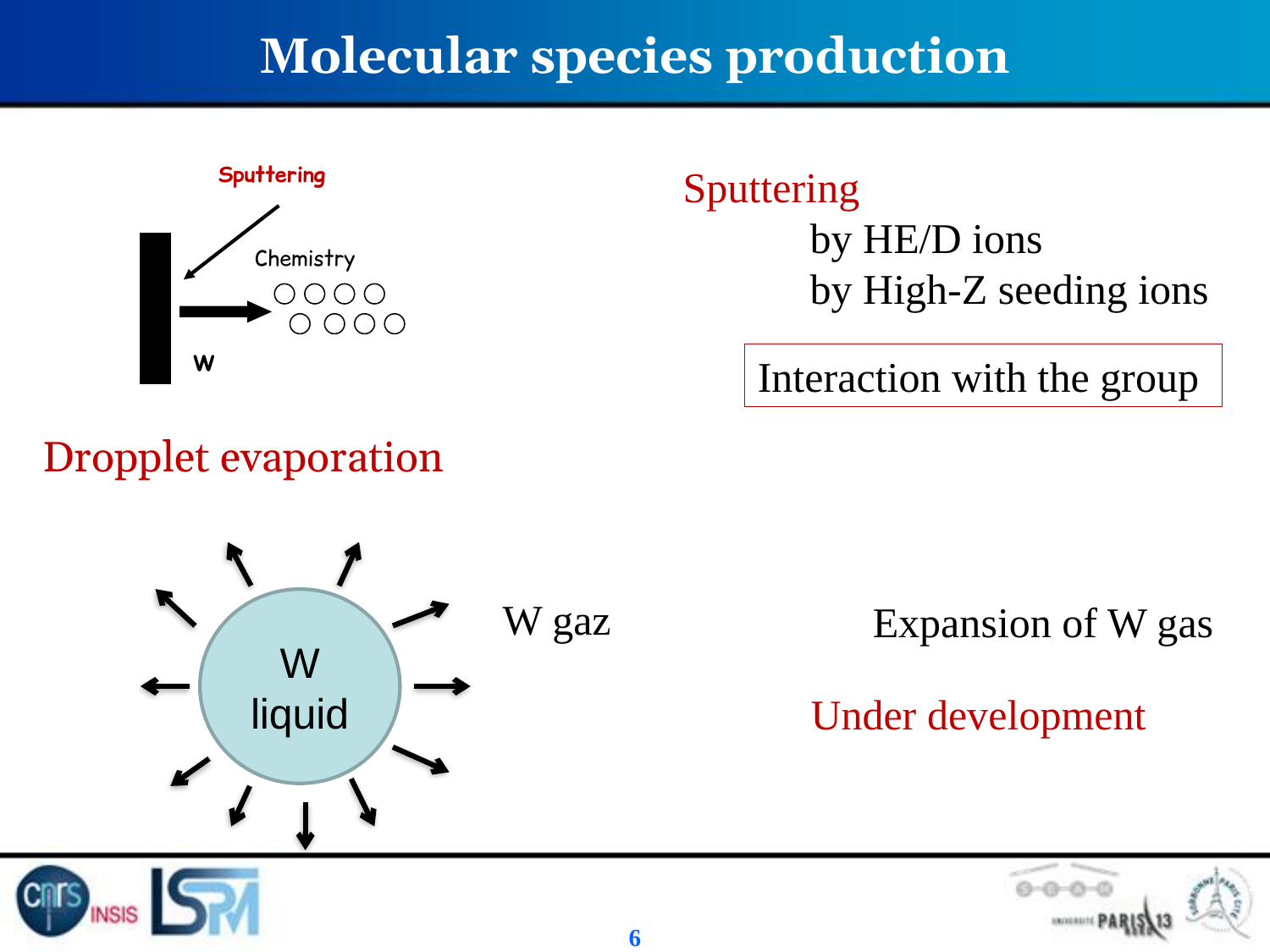

# Molecular species production
Sputtering

Chemistry

W

Sputtering
	by HE/D ions
	by High-Z seeding ions
Interaction with the group
Dropplet evaporation
W gaz
W
liquid
Expansion of W gas
Under development
6